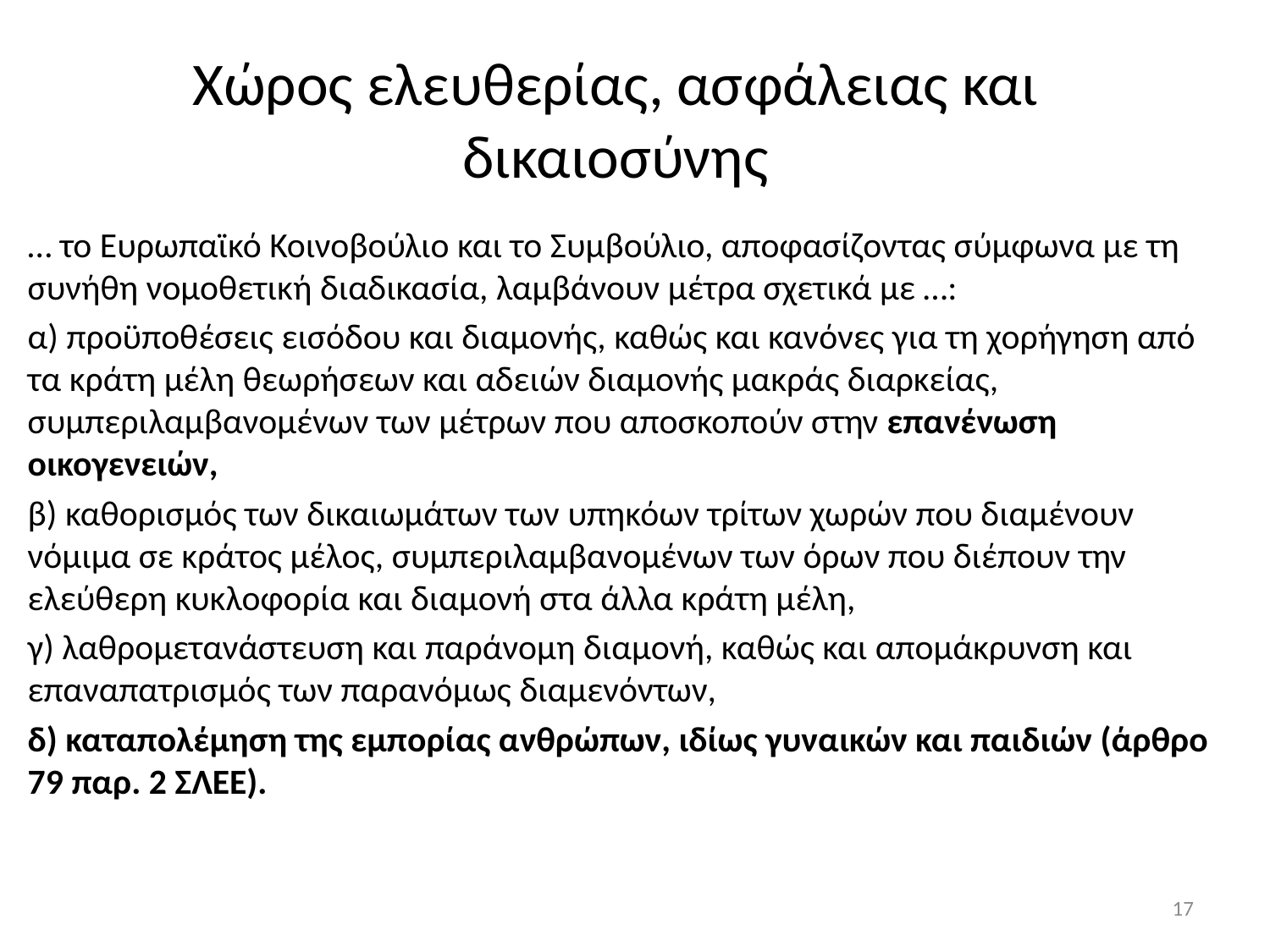

# Χώρος ελευθερίας, ασφάλειας και δικαιοσύνης
… το Ευρωπαϊκό Κοινοβούλιο και το Συμβούλιο, αποφασίζοντας σύμφωνα με τη συνήθη νομοθετική διαδικασία, λαμβάνουν μέτρα σχετικά με …:
α) προϋποθέσεις εισόδου και διαμονής, καθώς και κανόνες για τη χορήγηση από τα κράτη μέλη θεωρήσεων και αδειών διαμονής μακράς διαρκείας, συμπεριλαμβανομένων των μέτρων που αποσκοπούν στην επανένωση οικογενειών,
β) καθορισμός των δικαιωμάτων των υπηκόων τρίτων χωρών που διαμένουν νόμιμα σε κράτος μέλος, συμπεριλαμβανομένων των όρων που διέπουν την ελεύθερη κυκλοφορία και διαμονή στα άλλα κράτη μέλη,
γ) λαθρομετανάστευση και παράνομη διαμονή, καθώς και απομάκρυνση και επαναπατρισμός των παρανόμως διαμενόντων,
δ) καταπολέμηση της εμπορίας ανθρώπων, ιδίως γυναικών και παιδιών (άρθρο 79 παρ. 2 ΣΛΕΕ).
17